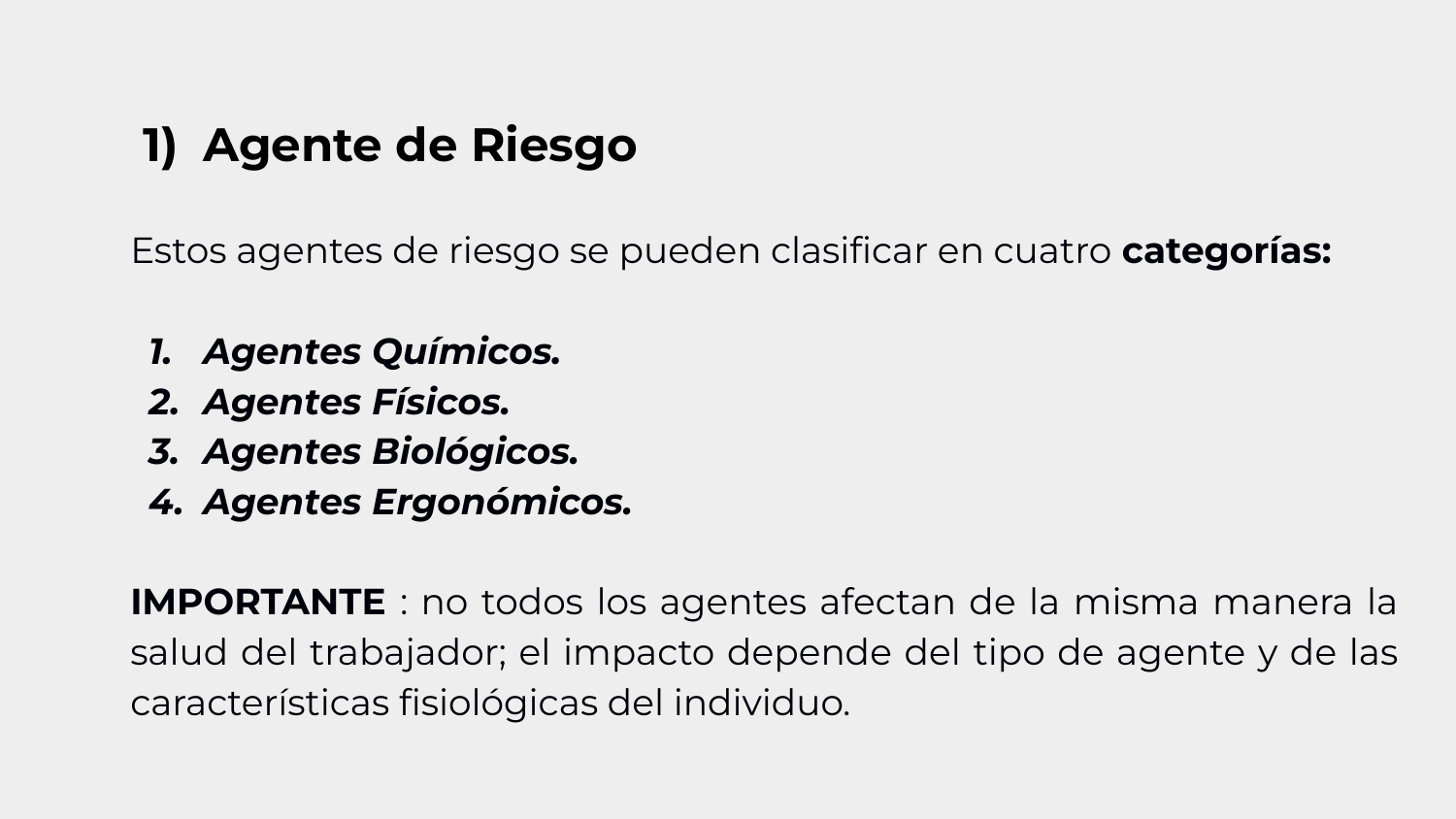

# Agente de Riesgo
Estos agentes de riesgo se pueden clasificar en cuatro categorías:

Agentes Químicos.
Agentes Físicos.
Agentes Biológicos.
Agentes Ergonómicos.
IMPORTANTE : no todos los agentes afectan de la misma manera la salud del trabajador; el impacto depende del tipo de agente y de las características fisiológicas del individuo.